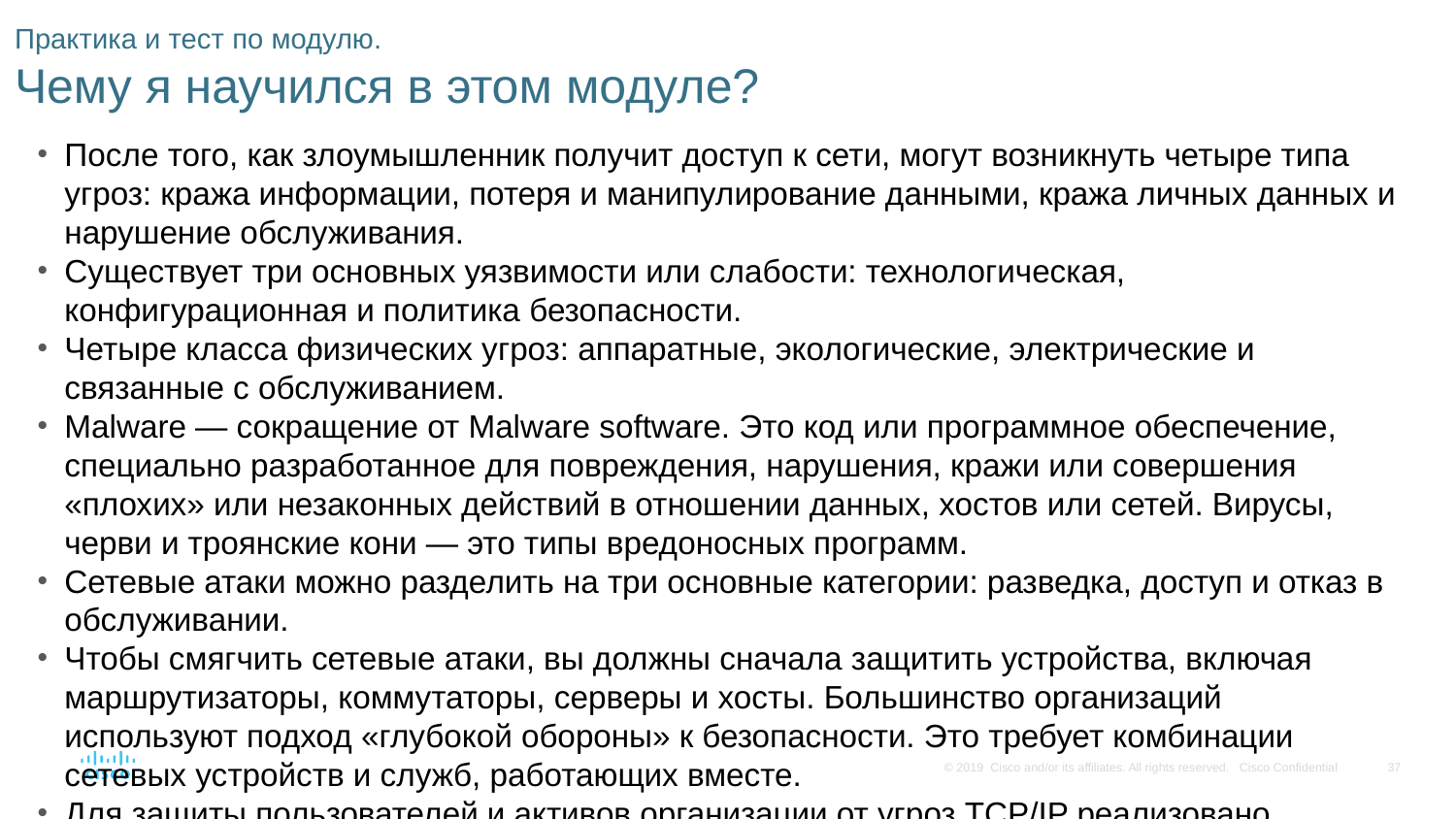

# Практика и тест по модулю. Чему я научился в этом модуле?
После того, как злоумышленник получит доступ к сети, могут возникнуть четыре типа угроз: кража информации, потеря и манипулирование данными, кража личных данных и нарушение обслуживания.
Существует три основных уязвимости или слабости: технологическая, конфигурационная и политика безопасности.
Четыре класса физических угроз: аппаратные, экологические, электрические и связанные с обслуживанием.
Malware — сокращение от Malware software. Это код или программное обеспечение, специально разработанное для повреждения, нарушения, кражи или совершения «плохих» или незаконных действий в отношении данных, хостов или сетей. Вирусы, черви и троянские кони — это типы вредоносных программ.
Сетевые атаки можно разделить на три основные категории: разведка, доступ и отказ в обслуживании.
Чтобы смягчить сетевые атаки, вы должны сначала защитить устройства, включая маршрутизаторы, коммутаторы, серверы и хосты. Большинство организаций используют подход «глубокой обороны» к безопасности. Это требует комбинации сетевых устройств и служб, работающих вместе.
Для защиты пользователей и активов организации от угроз TCP/IP реализовано несколько устройств и служб безопасности: VPN, межсетевой экран ASA, IPS, ESA/WSA и сервер AAA.